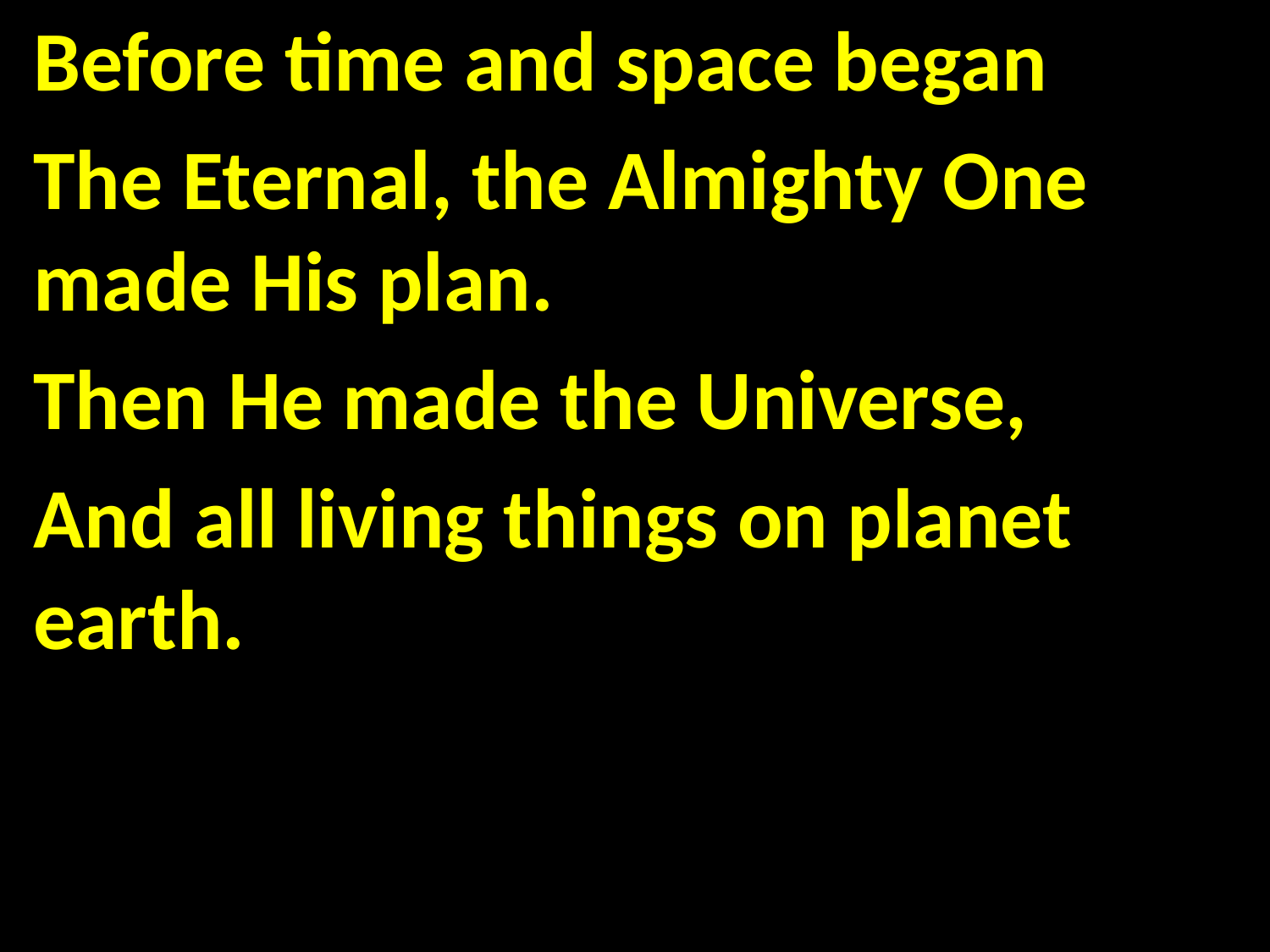

Before time and space began
The Eternal, the Almighty One made His plan.
Then He made the Universe,
And all living things on planet earth.